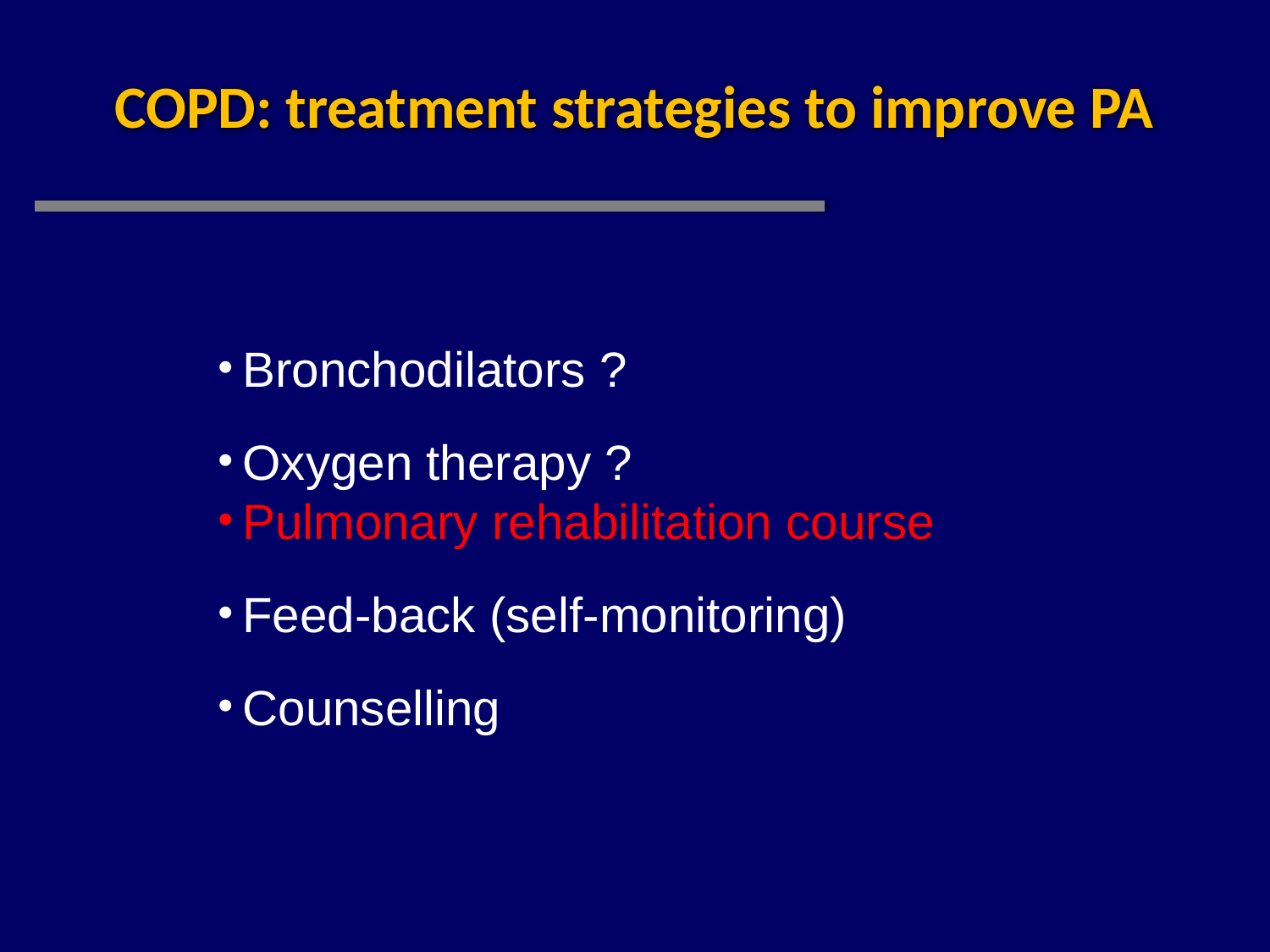

COPD: treatment strategies to improve PA
Bronchodilators ?

Oxygen therapy ?
Pulmonary rehabilitation course

Feed-back (self-monitoring)

Counselling